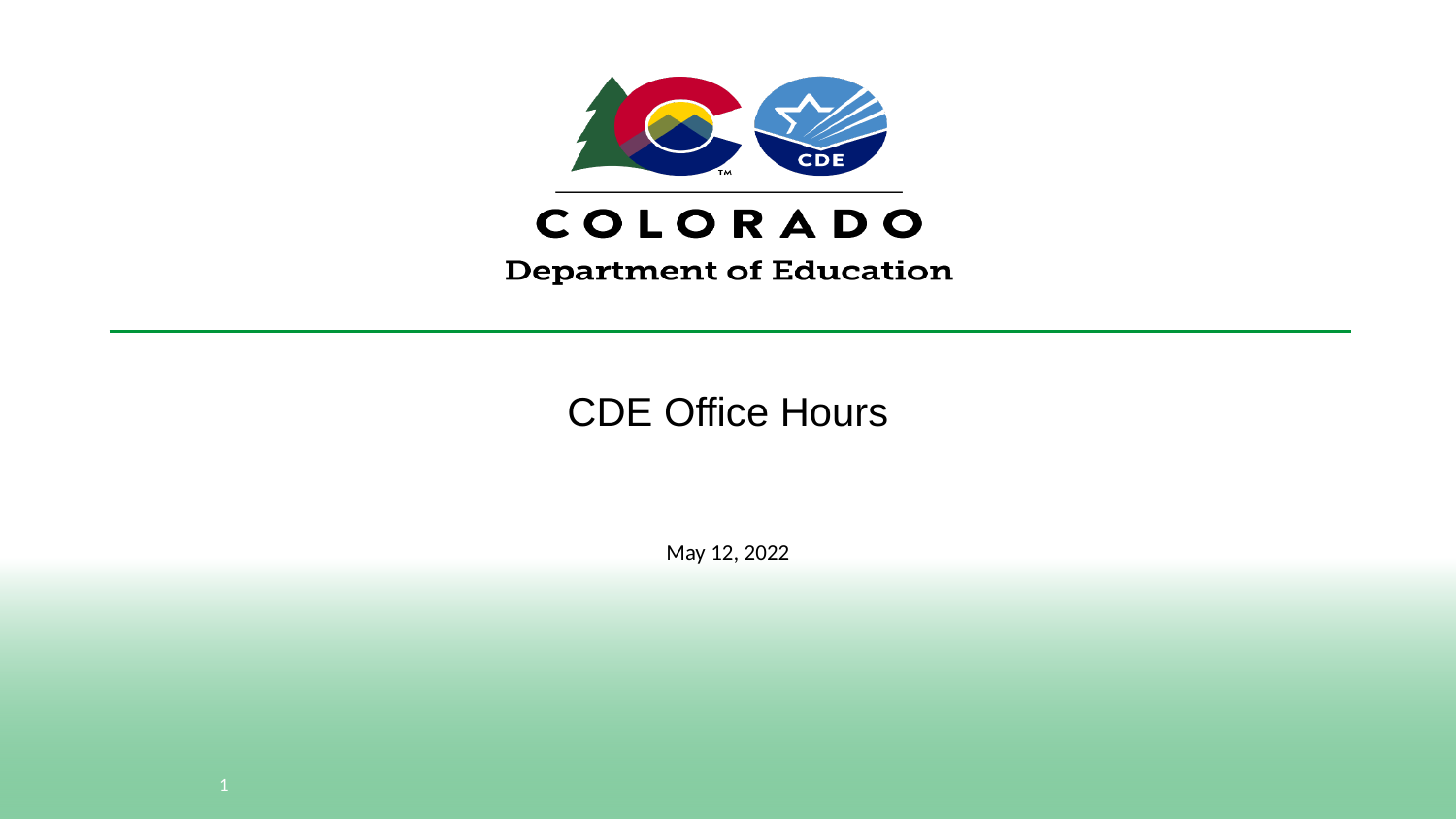

# CDE Office Hours
May 12, 2022
1